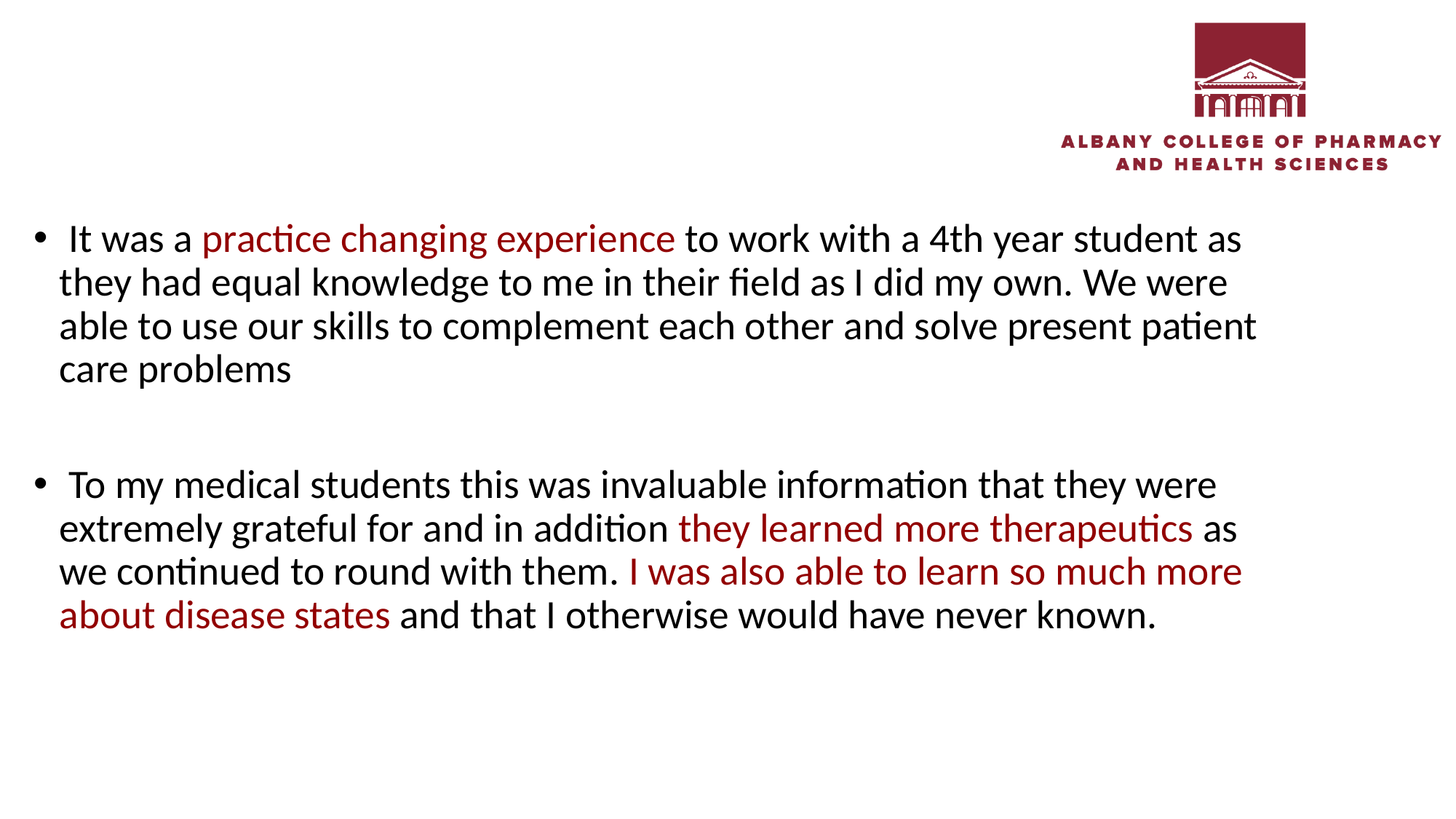

It was a practice changing experience to work with a 4th year student as they had equal knowledge to me in their field as I did my own. We were able to use our skills to complement each other and solve present patient care problems

 To my medical students this was invaluable information that they were extremely grateful for and in addition they learned more therapeutics as we continued to round with them. I was also able to learn so much more about disease states and that I otherwise would have never known.